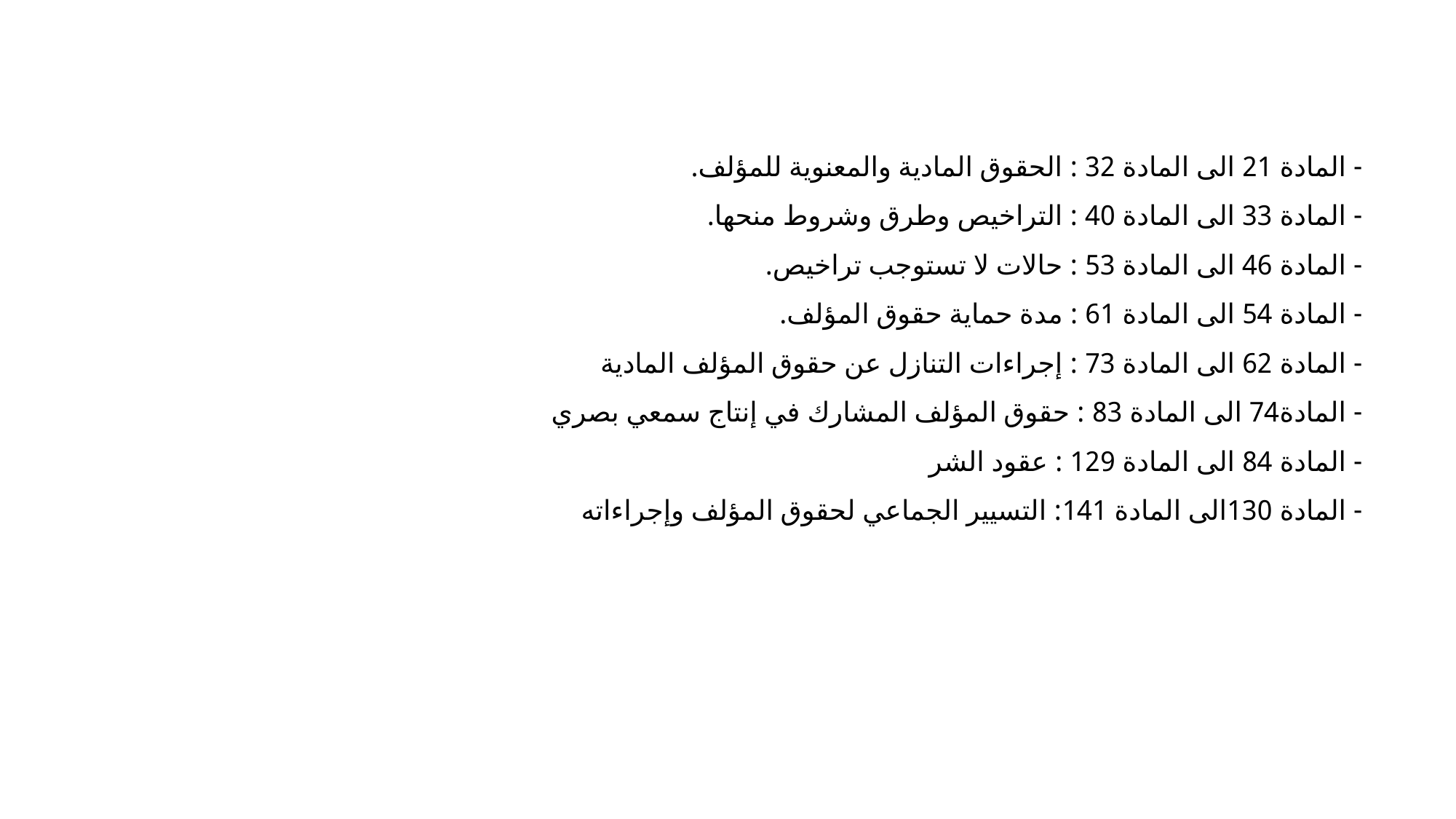

- المادة 21 الى المادة 32 : الحقوق المادية والمعنوية للمؤلف.
- المادة 33 الى المادة 40 : التراخيص وطرق وشروط منحها.
- المادة 46 الى المادة 53 : حالات لا تستوجب تراخيص.
- المادة 54 الى المادة 61 : مدة حماية حقوق المؤلف.
- المادة 62 الى المادة 73 : إجراءات التنازل عن حقوق المؤلف المادية
- المادة74 الى المادة 83 : حقوق المؤلف المشارك في إنتاج سمعي بصري
- المادة 84 الى المادة 129 : عقود الشر
- المادة 130الى المادة 141: التسيير الجماعي لحقوق المؤلف وإجراءاته